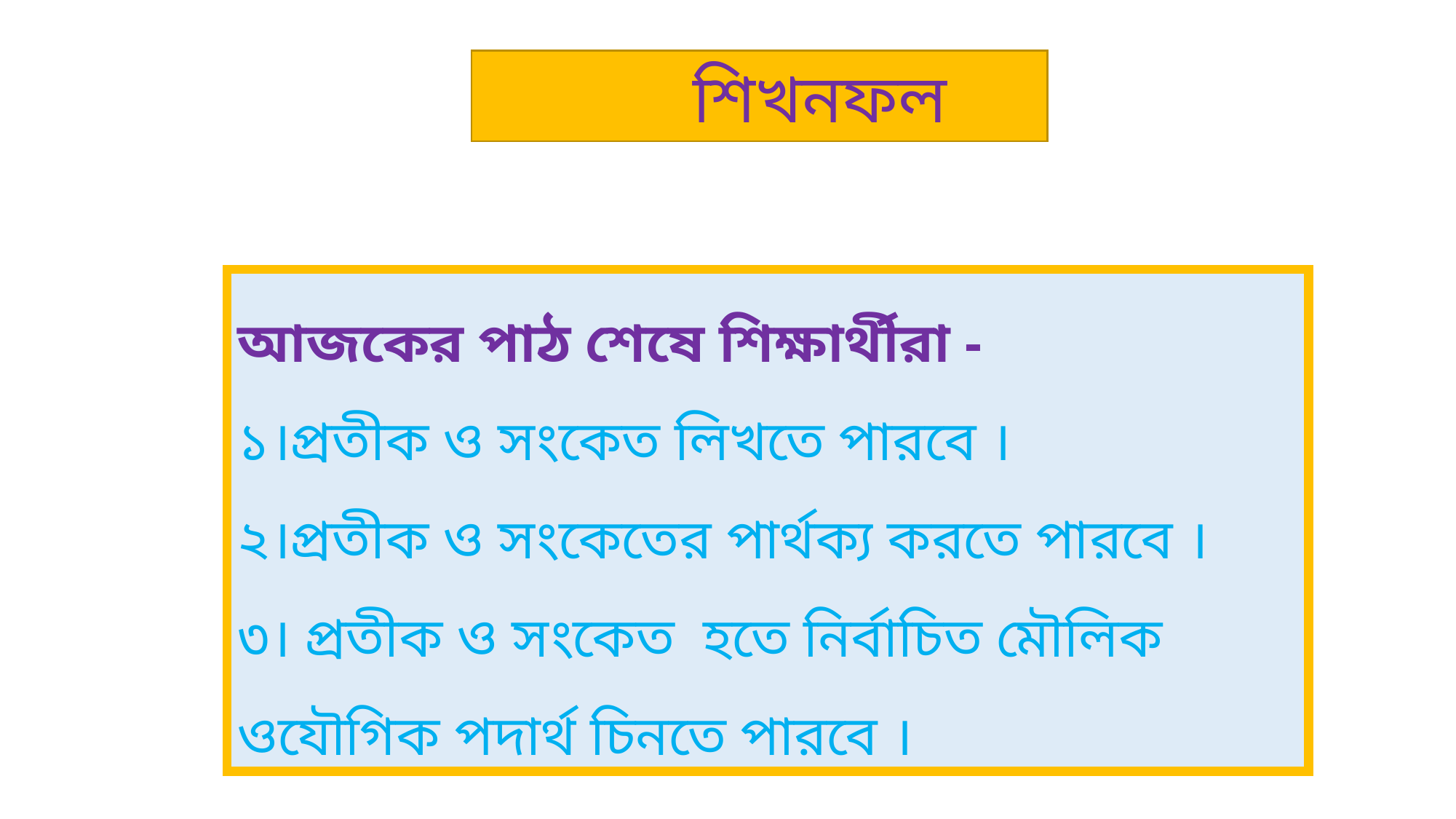

শিখনফল

আজকের পাঠ শেষে শিক্ষার্থীরা -
১।প্রতীক ও সংকেত লিখতে পারবে ।
২।প্রতীক ও সংকেতের পার্থক্য করতে পারবে ।
৩। প্রতীক ও সংকেত  হতে নির্বাচিত মৌলিক ওযৌগিক পদার্থ চিনতে পারবে ।